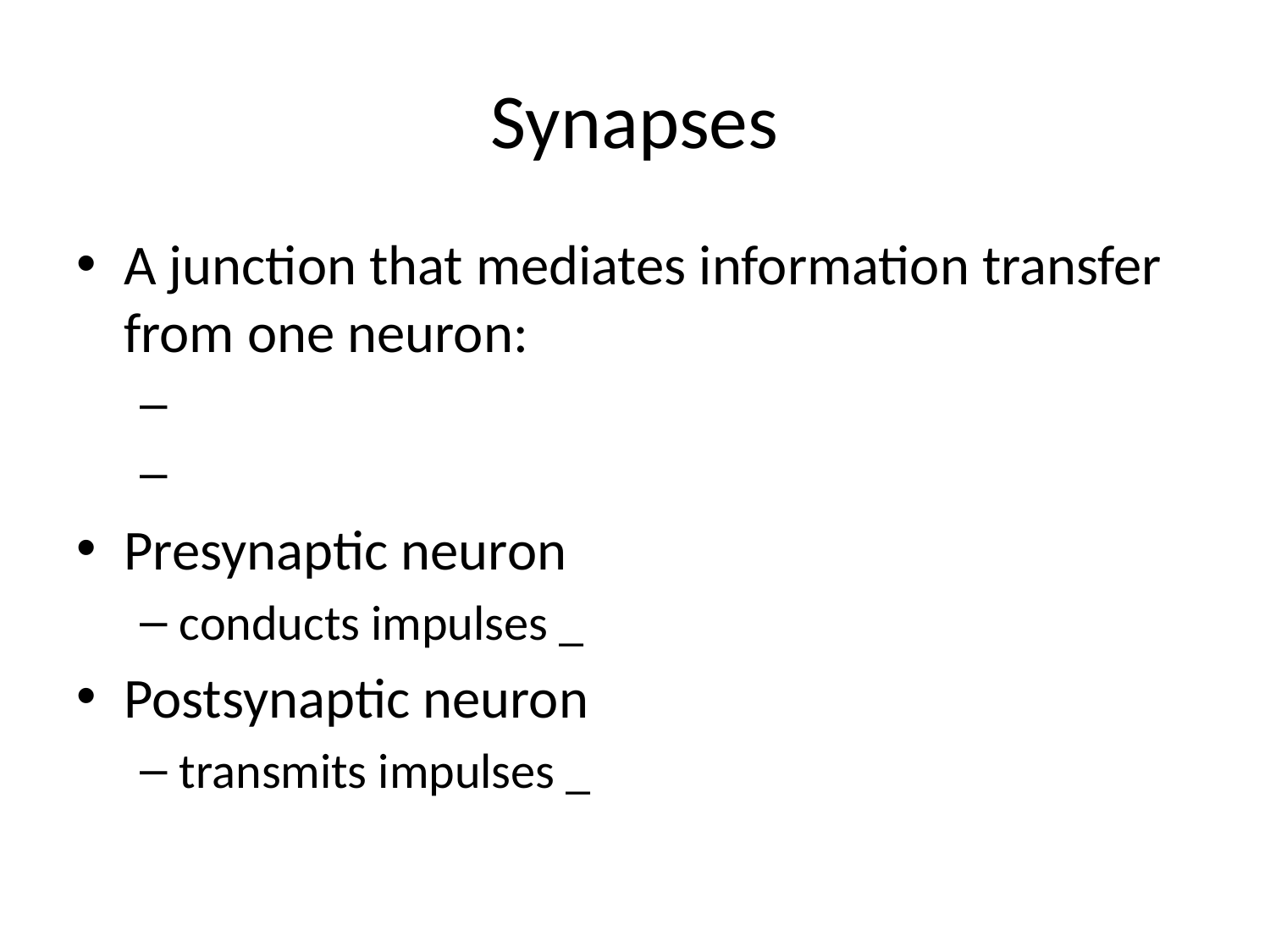

# Synapses
A junction that mediates information transfer from one neuron:

Presynaptic neuron
conducts impulses _
Postsynaptic neuron
transmits impulses _